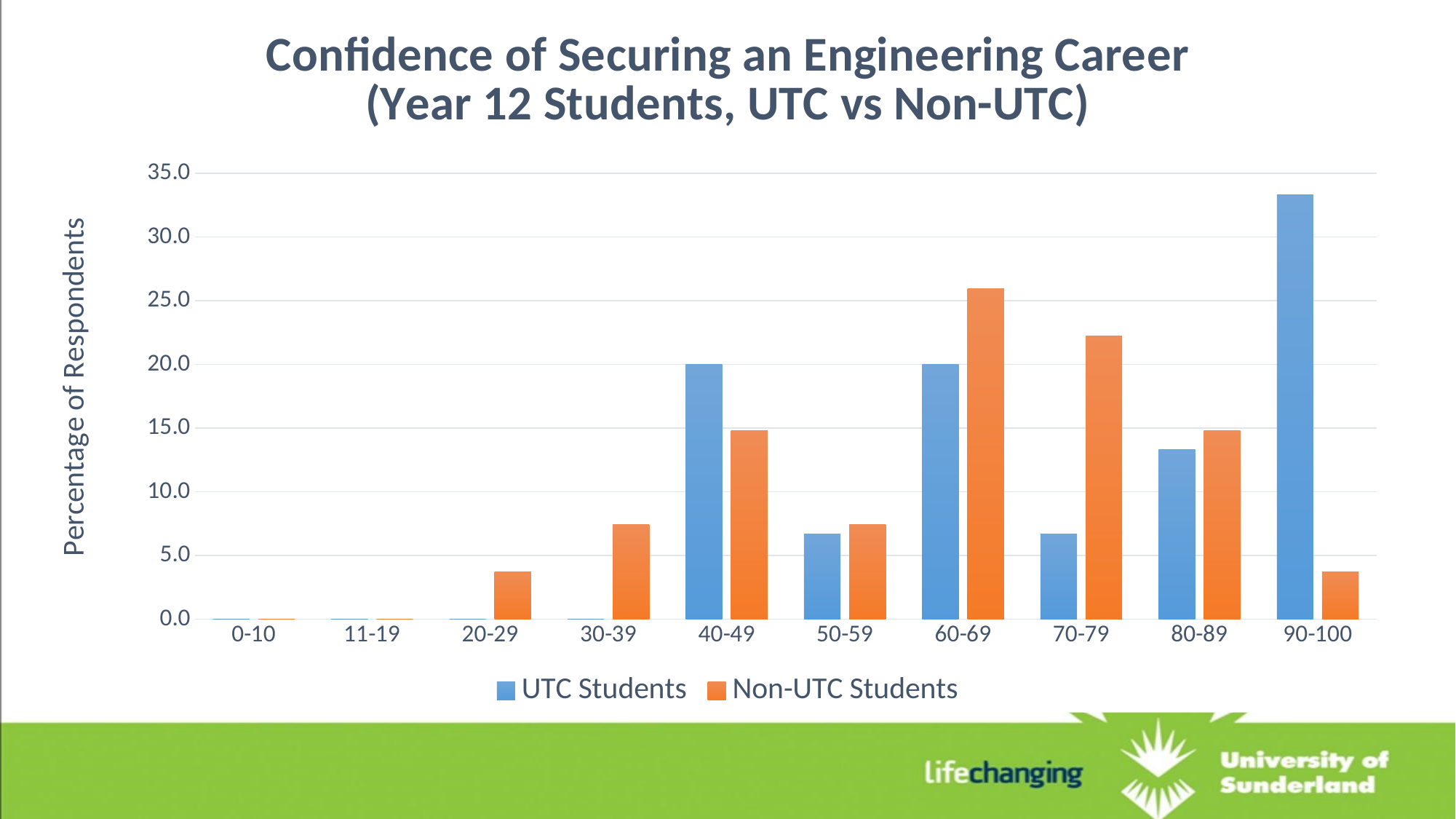

### Chart: Confidence of Securing an Engineering Career
(Year 12 Students, UTC vs Non-UTC)

| Category |  |  |
|---|---|---|
| 0-10 | 0.0 | 0.0 |
| 11-19 | 0.0 | 0.0 |
| 20-29 | 0.0 | 3.7037037037037033 |
| 30-39 | 0.0 | 7.4074074074074066 |
| 40-49 | 20.0 | 14.814814814814813 |
| 50-59 | 6.666666666666667 | 7.4074074074074066 |
| 60-69 | 20.0 | 25.925925925925924 |
| 70-79 | 6.666666666666667 | 22.22222222222222 |
| 80-89 | 13.333333333333334 | 14.814814814814813 |
| 90-100 | 33.33333333333333 | 3.7037037037037033 |